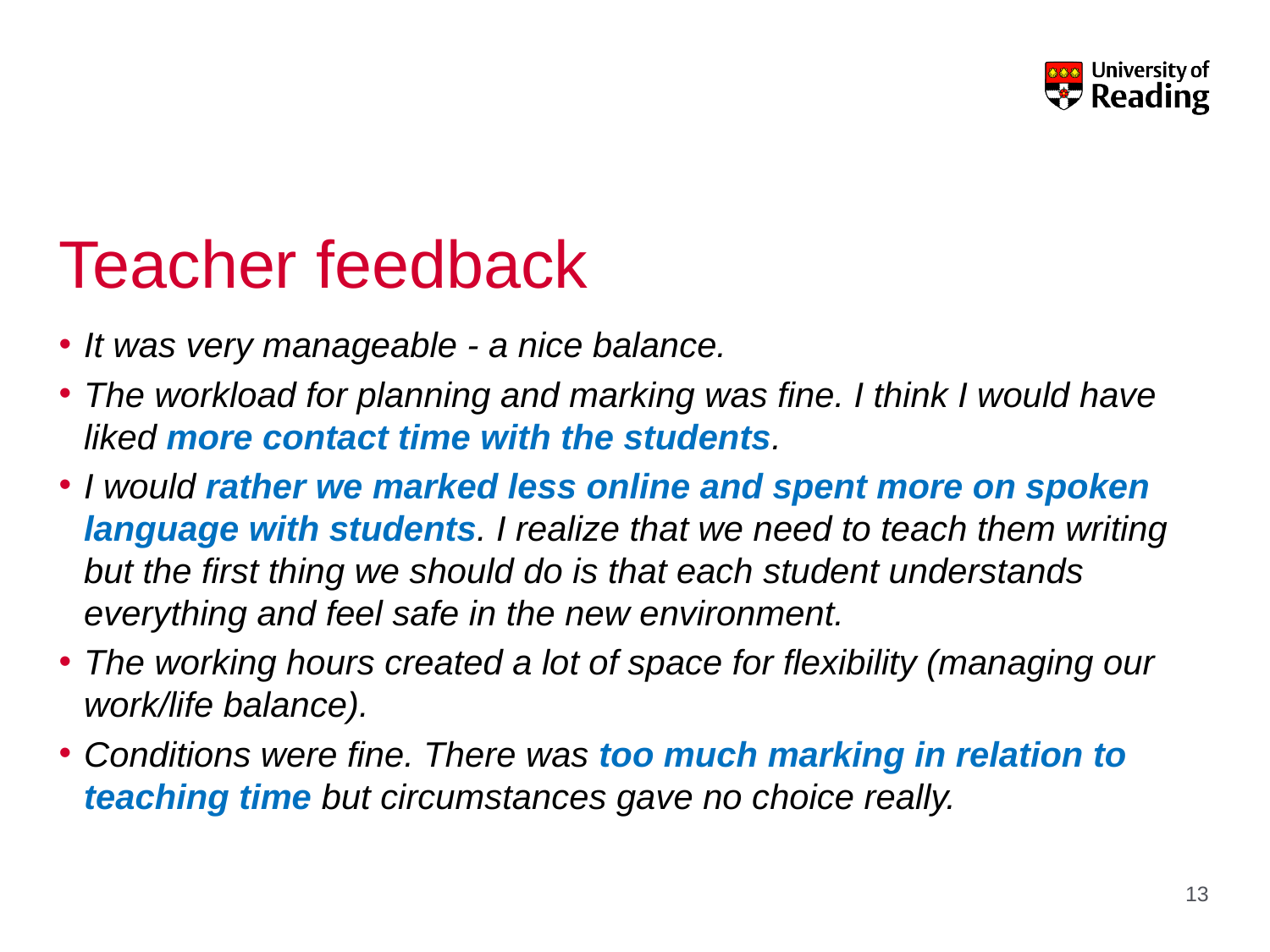

# Teacher feedback
It was very manageable - a nice balance.
The workload for planning and marking was fine. I think I would have liked more contact time with the students.
I would rather we marked less online and spent more on spoken language with students. I realize that we need to teach them writing but the first thing we should do is that each student understands everything and feel safe in the new environment.
The working hours created a lot of space for flexibility (managing our work/life balance).
Conditions were fine. There was too much marking in relation to teaching time but circumstances gave no choice really.
13